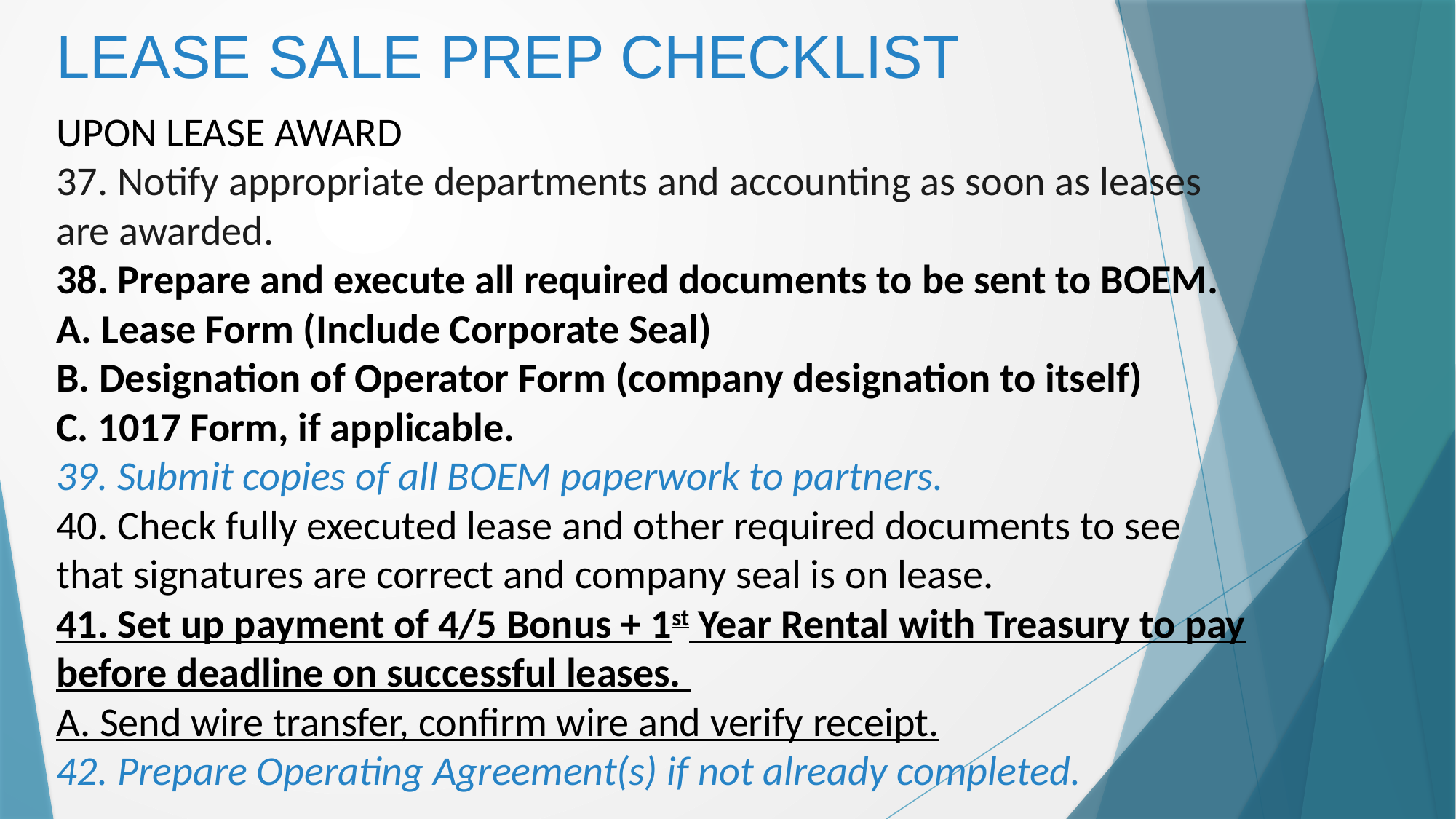

LEASE SALE PREP CHECKLIST
UPON LEASE AWARD
37. Notify appropriate departments and accounting as soon as leases are awarded.
38. Prepare and execute all required documents to be sent to BOEM.
A. Lease Form (Include Corporate Seal)
B. Designation of Operator Form (company designation to itself)
C. 1017 Form, if applicable.
39. Submit copies of all BOEM paperwork to partners.
40. Check fully executed lease and other required documents to see that signatures are correct and company seal is on lease.
41. Set up payment of 4/5 Bonus + 1st Year Rental with Treasury to pay before deadline on successful leases.
A. Send wire transfer, confirm wire and verify receipt.
42. Prepare Operating Agreement(s) if not already completed.